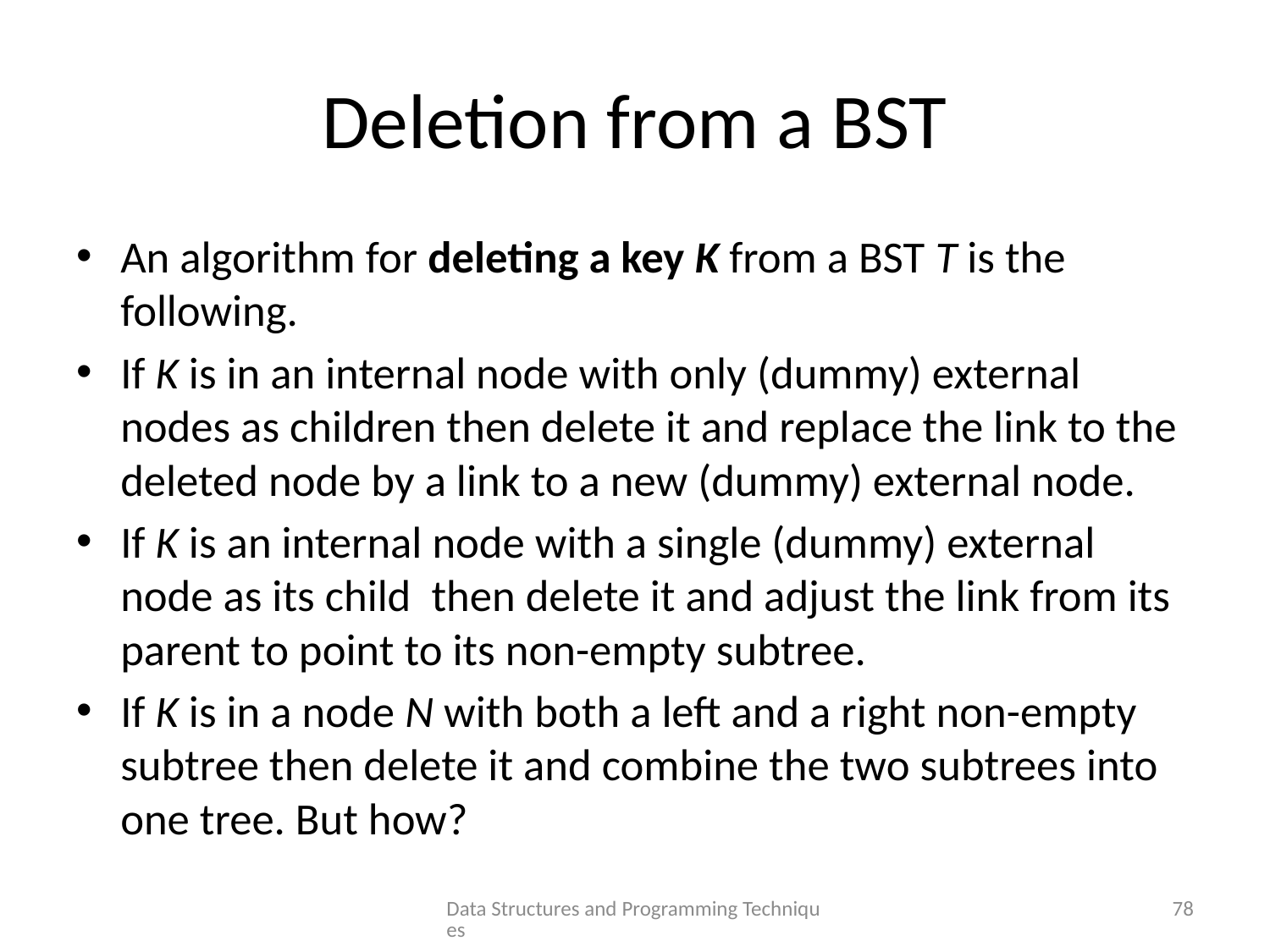

# Deletion from a BST
An algorithm for deleting a key K from a BST T is the following.
If K is in an internal node with only (dummy) external nodes as children then delete it and replace the link to the deleted node by a link to a new (dummy) external node.
If K is an internal node with a single (dummy) external node as its child  then delete it and adjust the link from its parent to point to its non-empty subtree.
If K is in a node N with both a left and a right non-empty subtree then delete it and combine the two subtrees into one tree. But how?
Data Structures and Programming Techniques
78